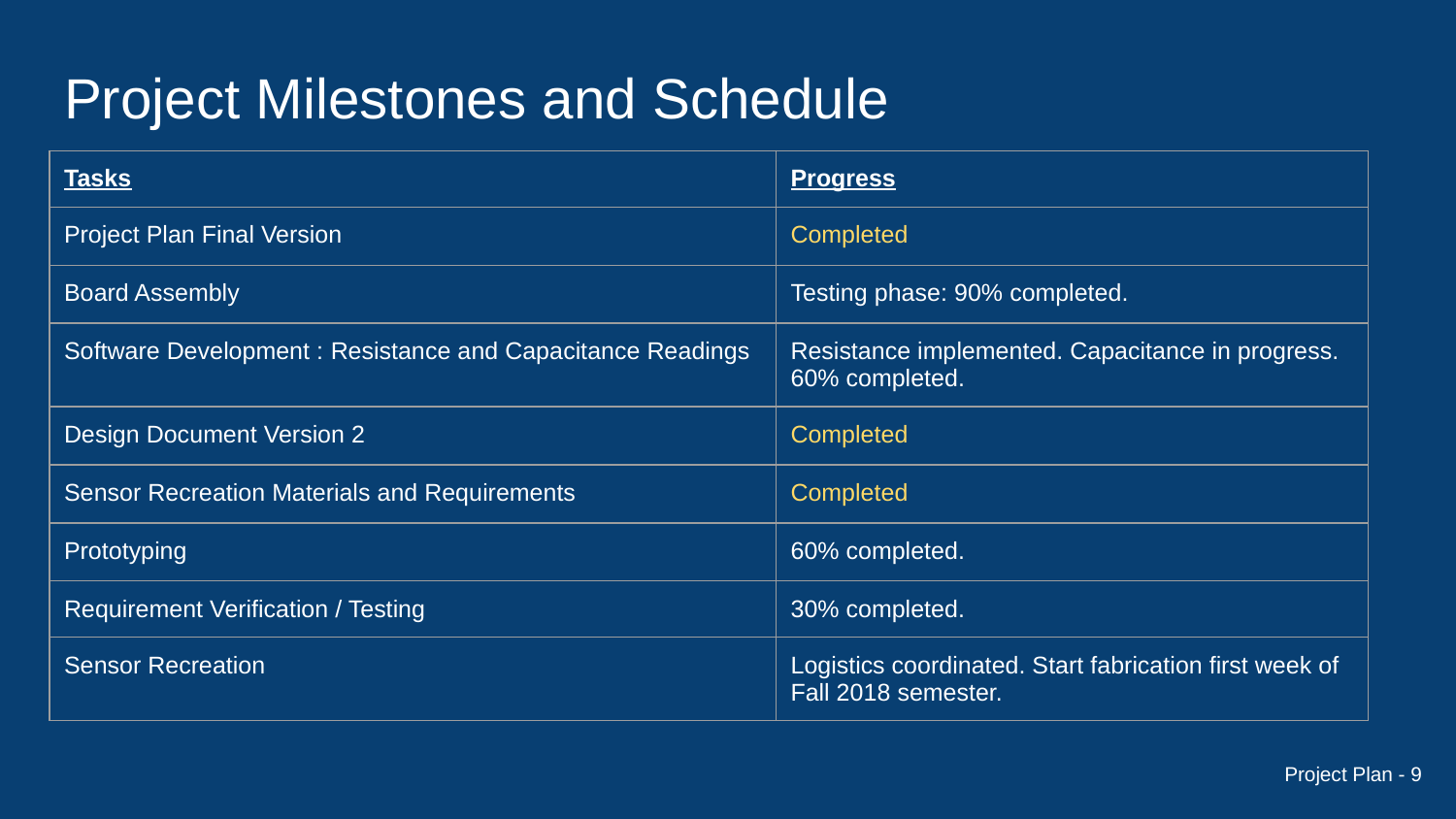

# Project Milestones and Schedule
| Tasks | Progress |
| --- | --- |
| Project Plan Final Version | Completed |
| Board Assembly | Testing phase: 90% completed. |
| Software Development : Resistance and Capacitance Readings | Resistance implemented. Capacitance in progress. 60% completed. |
| Design Document Version 2 | Completed |
| Sensor Recreation Materials and Requirements | Completed |
| Prototyping | 60% completed. |
| Requirement Verification / Testing | 30% completed. |
| Sensor Recreation | Logistics coordinated. Start fabrication first week of Fall 2018 semester. |
Project Plan - 9